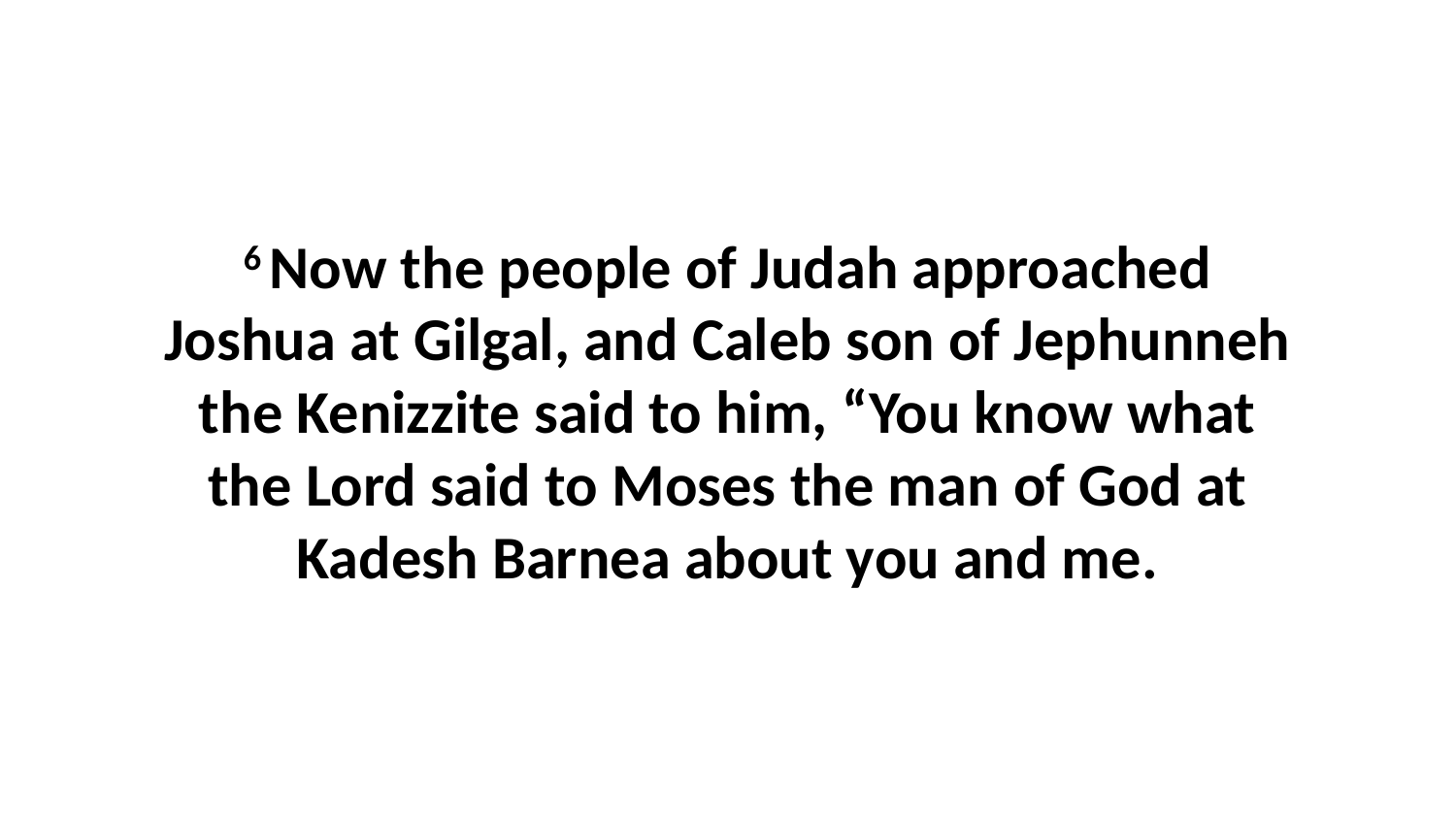

6 Now the people of Judah approached Joshua at Gilgal, and Caleb son of Jephunneh the Kenizzite said to him, “You know what the Lord said to Moses the man of God at Kadesh Barnea about you and me.